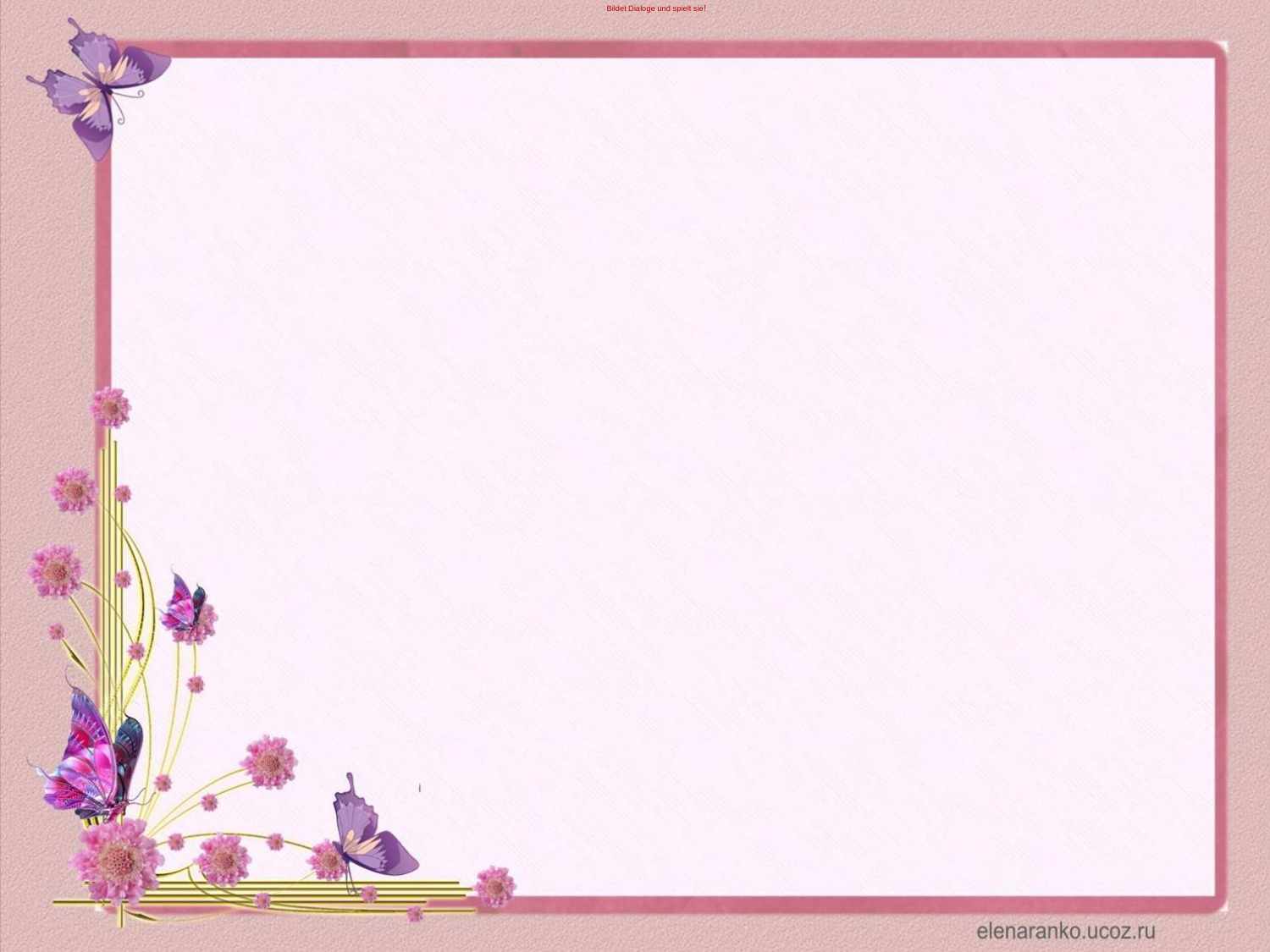

# Dialogisches Sprechen Bildet Dialoge und spielt sie!